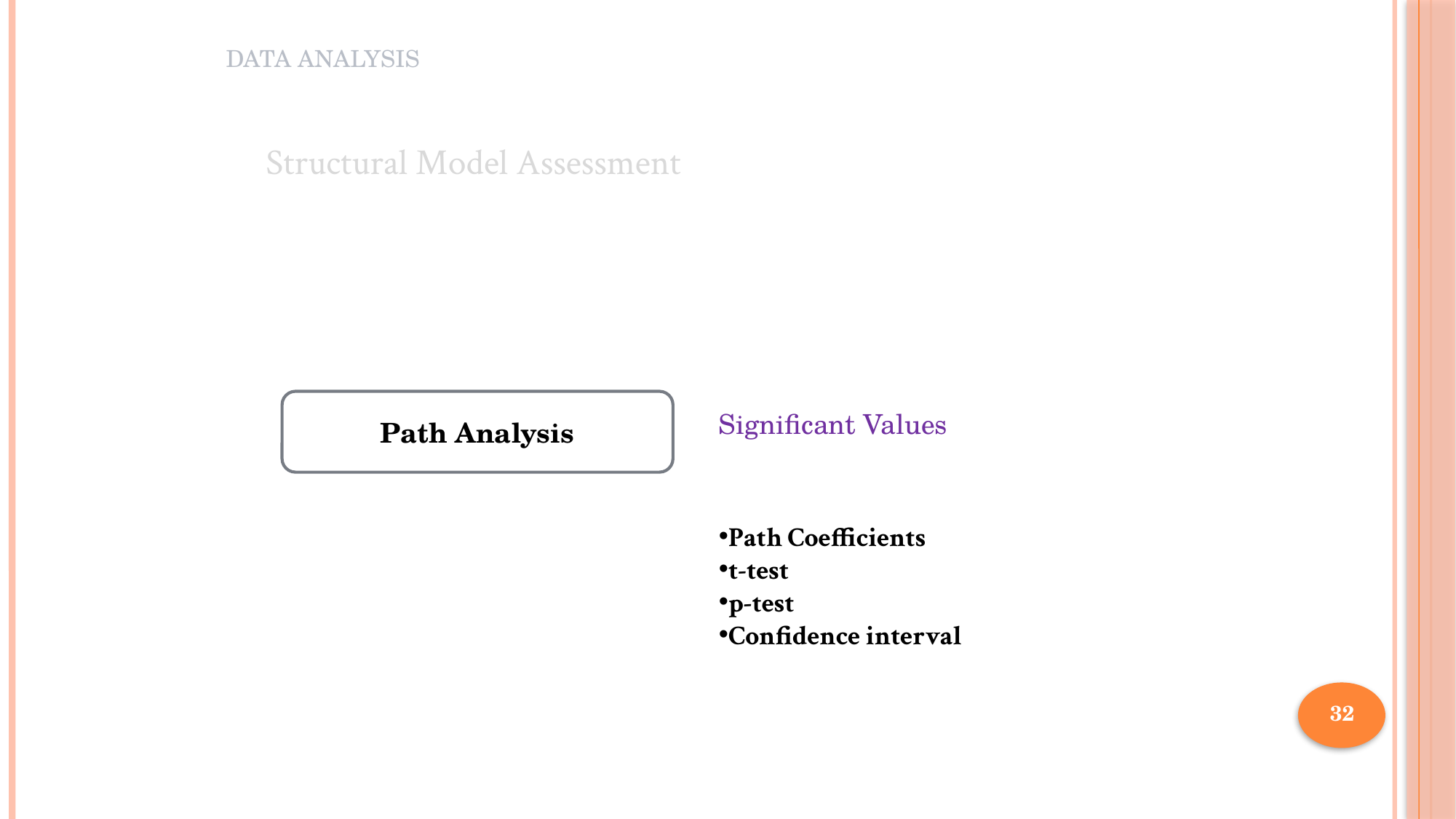

# Data Analysis
Structural Model Assessment

Path Analysis
Significant Values
Path Coefficients
t-test
p-test
Confidence interval
32